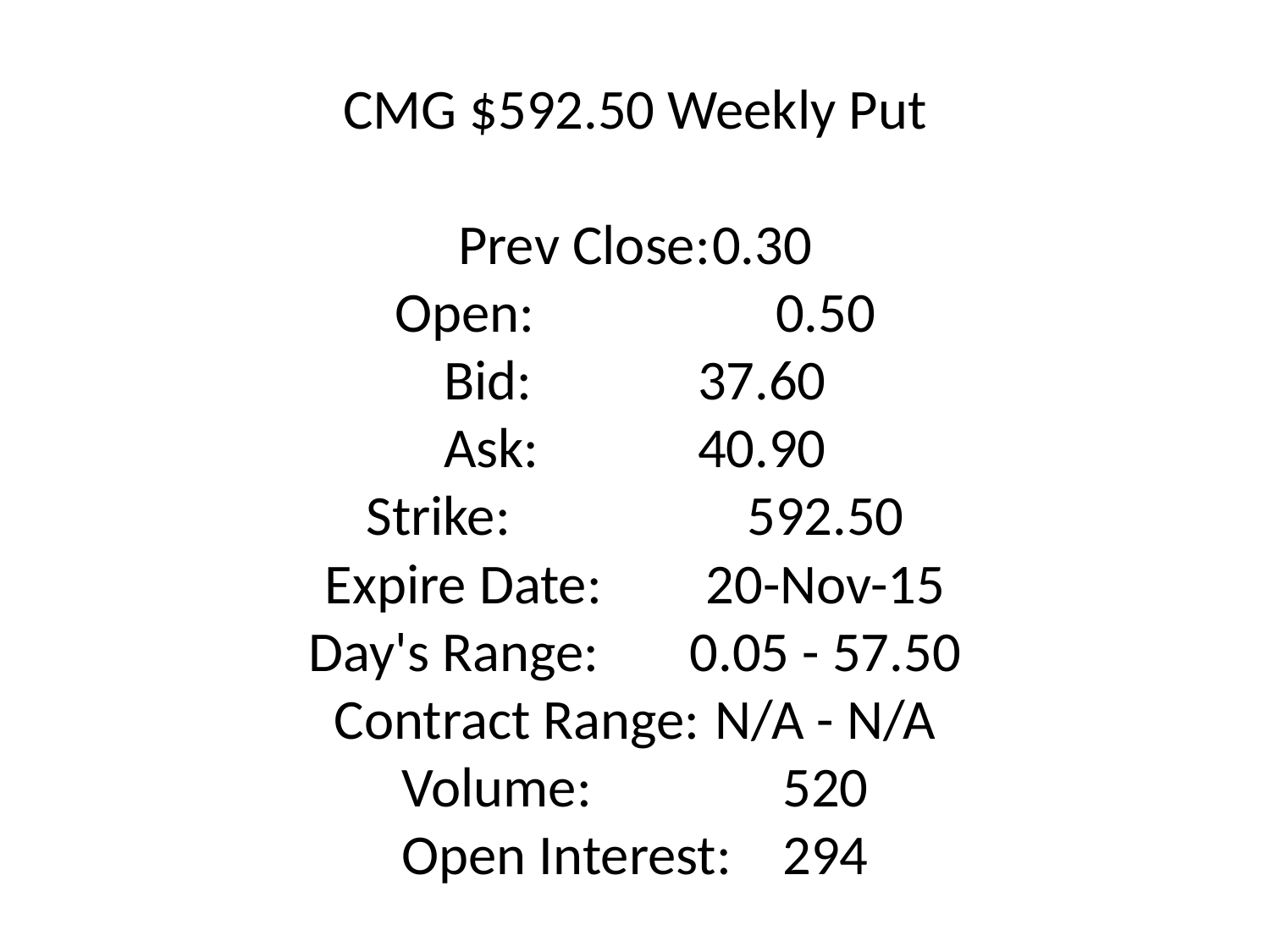

# CMG $592.50 Weekly Put Prev Close:	0.30 Open:		0.50 Bid:		37.60 Ask:		40.90 Strike:		592.50 Expire Date:	20-Nov-15 Day's Range:	0.05 - 57.50 Contract Range:	N/A - N/A Volume:		520 Open Interest:	294